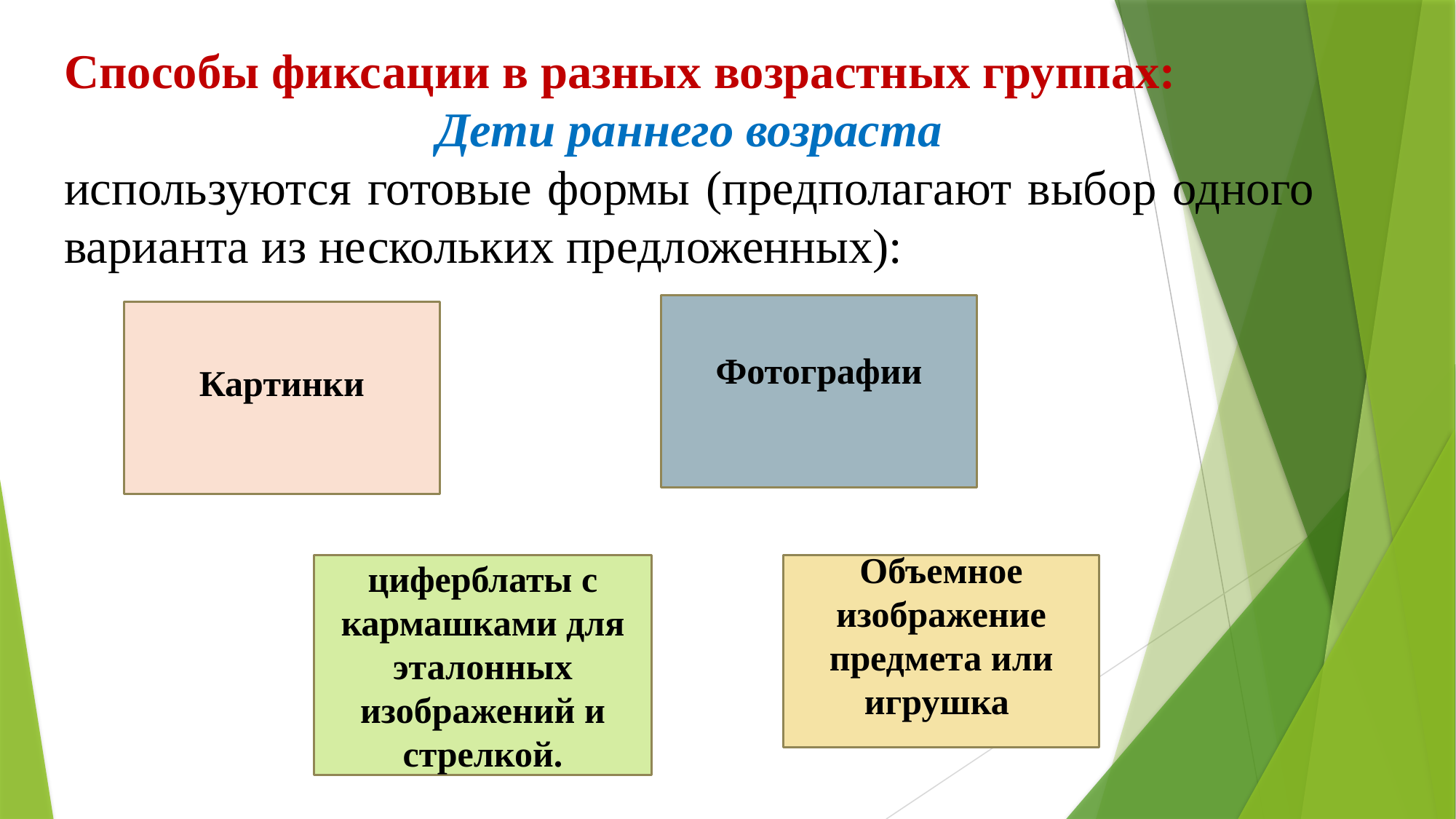

Способы фиксации в разных возрастных группах:
 Дети раннего возраста
используются готовые формы (предполагают выбор одного варианта из нескольких предложенных):

Фотографии

Картинки

циферблаты с кармашками для эталонных изображений и стрелкой.
Объемное изображение предмета или игрушка